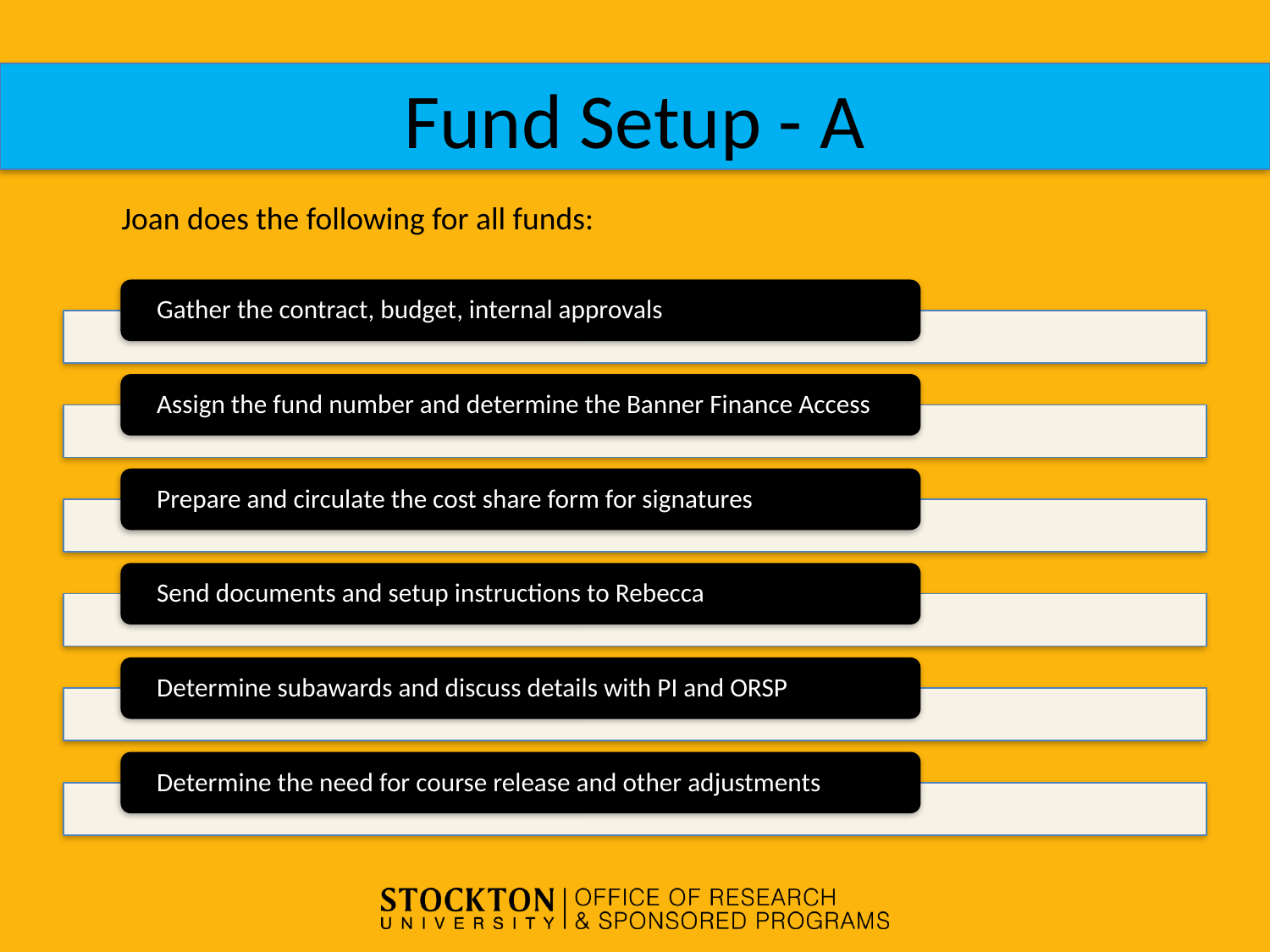

# Fund Setup - A

Joan does the following for all funds:
Gather the contract, budget, internal approvals
Assign the fund number and determine the Banner Finance Access
Prepare and circulate the cost share form for signatures
Send documents and setup instructions to Rebecca
Determine subawards and discuss details with PI and ORSP
Determine the need for course release and other adjustments